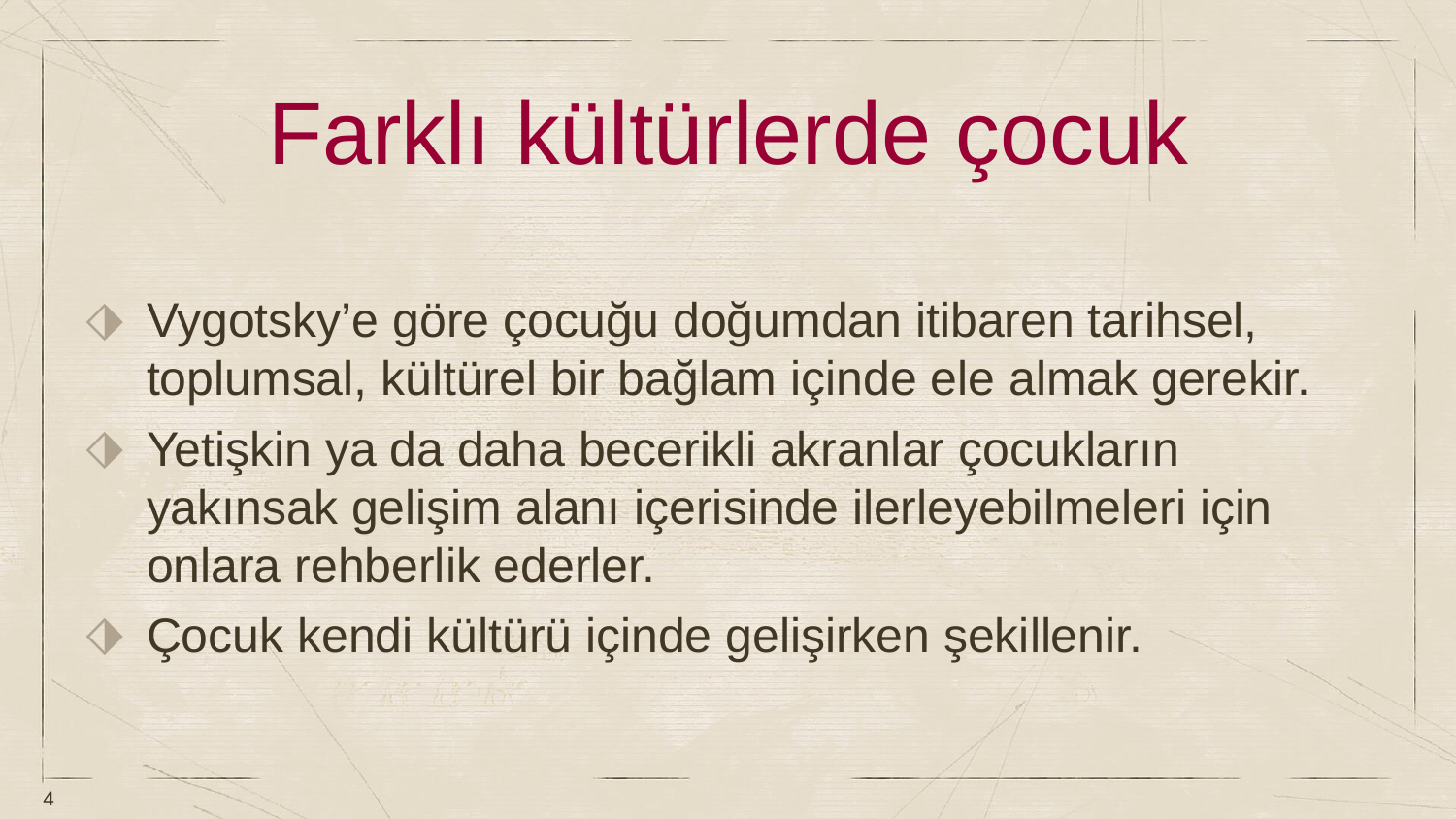

# Farklı kültürlerde çocuk
Vygotsky’e göre çocuğu doğumdan itibaren tarihsel, toplumsal, kültürel bir bağlam içinde ele almak gerekir.
Yetişkin ya da daha becerikli akranlar çocukların yakınsak gelişim alanı içerisinde ilerleyebilmeleri için onlara rehberlik ederler.
Çocuk kendi kültürü içinde gelişirken şekillenir.
4